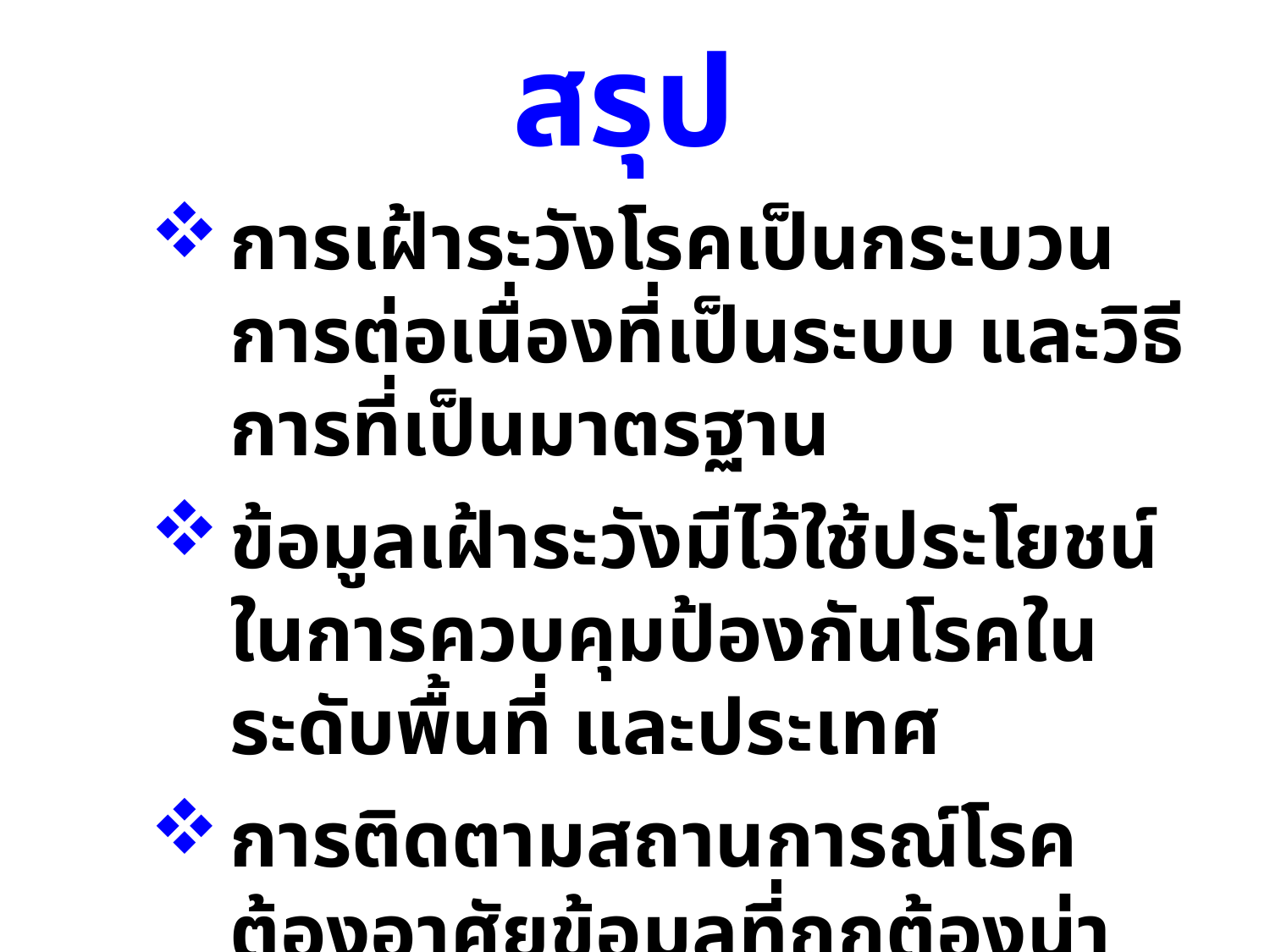

สรุป
การเฝ้าระวังโรคเป็นกระบวนการต่อเนื่องที่เป็นระบบ และวิธีการที่เป็นมาตรฐาน
ข้อมูลเฝ้าระวังมีไว้ใช้ประโยชน์ในการควบคุมป้องกันโรคในระดับพื้นที่ และประเทศ
การติดตามสถานการณ์โรคต้องอาศัยข้อมูลที่ถูกต้องน่าเชื่อถือ